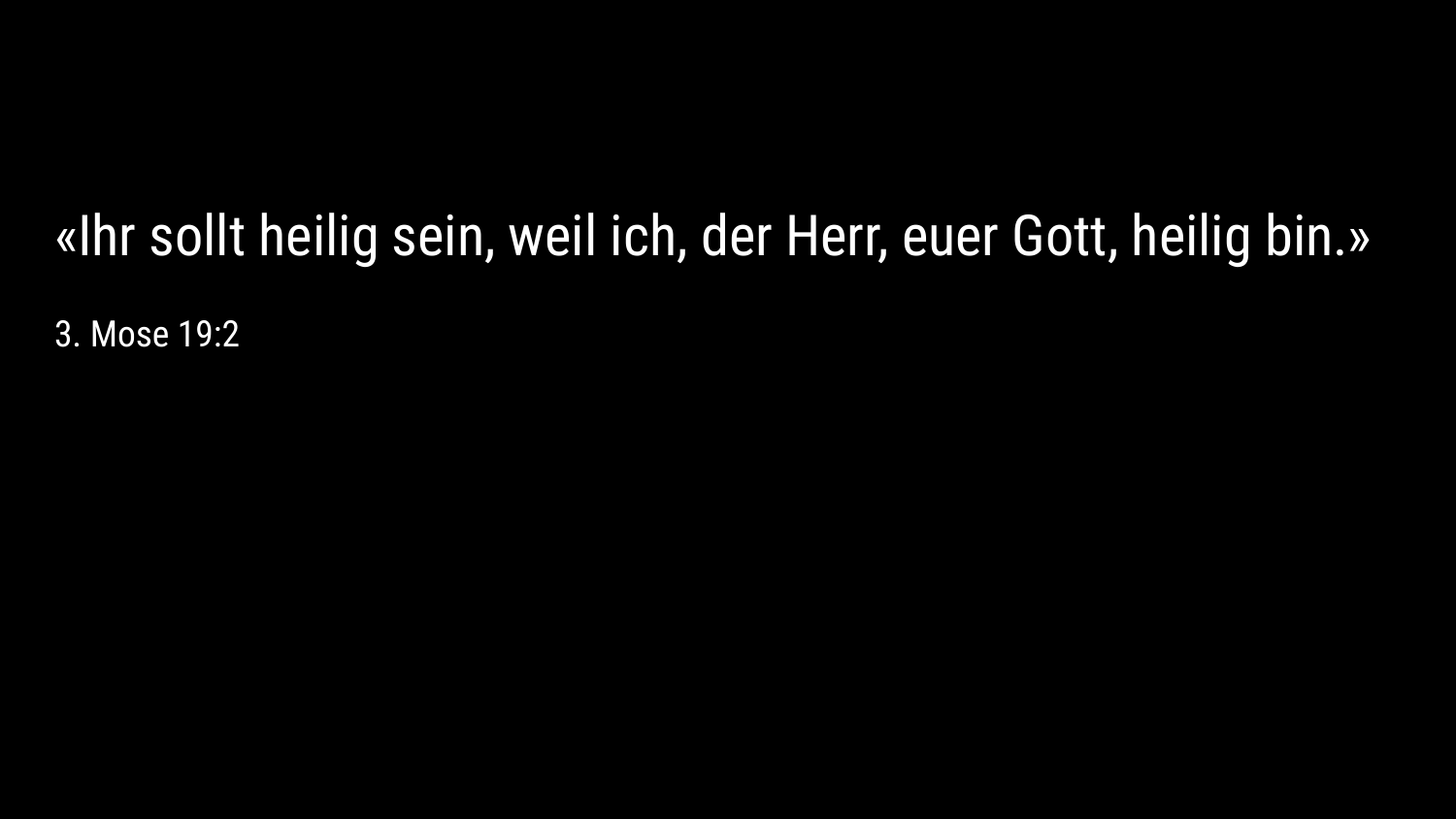

«Ihr sollt heilig sein, weil ich, der Herr, euer Gott, heilig bin.»

3. Mose 19:2